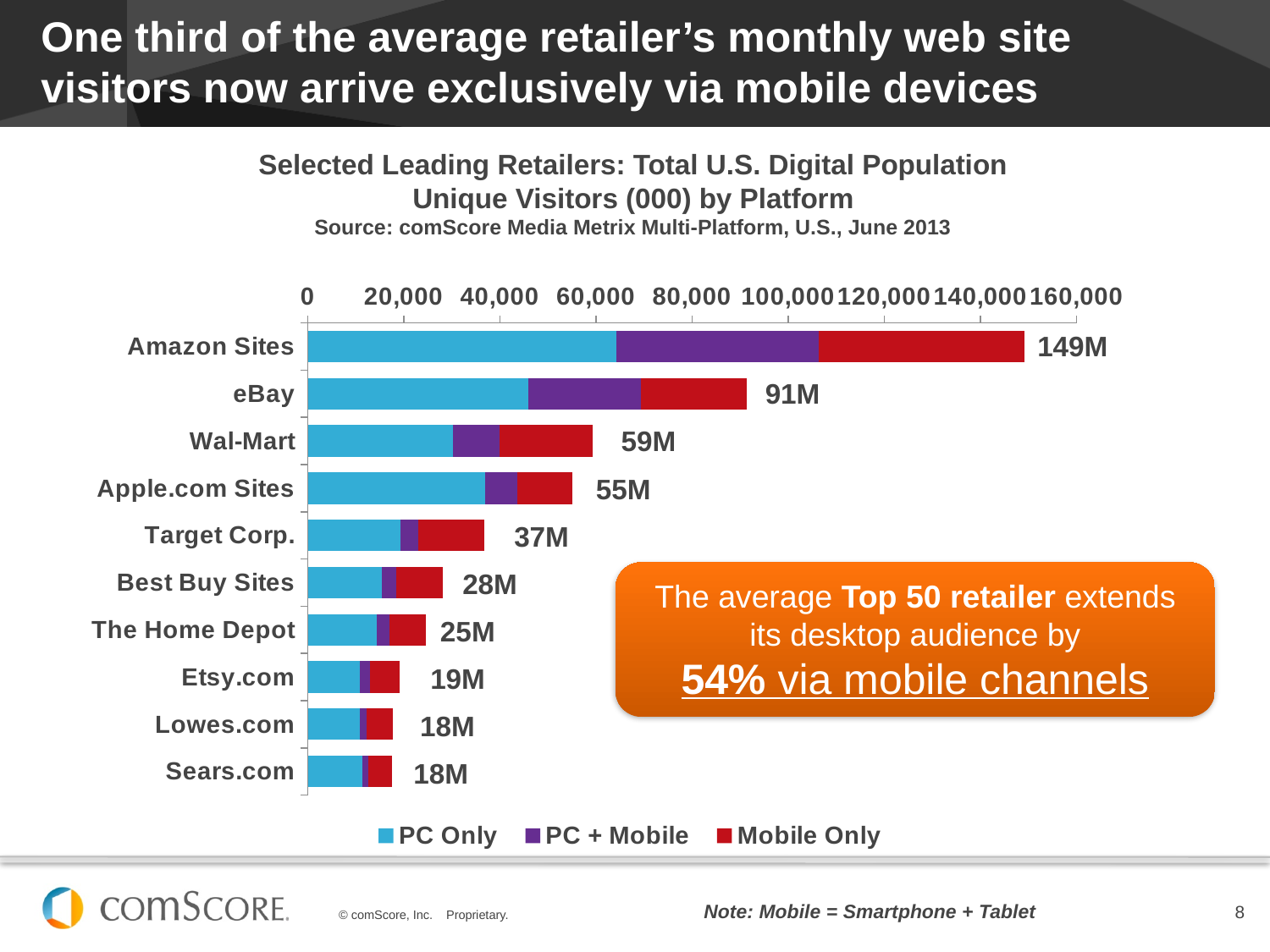

# One third of the average retailer’s monthly web site visitors now arrive exclusively via mobile devices
Selected Leading Retailers: Total U.S. Digital Population
Unique Visitors (000) by Platform
Source: comScore Media Metrix Multi-Platform, U.S., June 2013

### Chart

| Category | PC Only | PC + Mobile | Mobile Only |
|---|---|---|---|
| Amazon Sites | 64192.522 | 42167.987 | 42870.831000000006 |
| eBay | 45928.186 | 23439.92800000001 | 21932.991000000005 |
| Wal-Mart | 30146.398999999998 | 9824.740000000007 | 19275.911 |
| Apple.com Sites | 36962.651000000005 | 6633.923000000001 | 11431.838 |
| Target Corp. | 19239.20700000001 | 3806.7009999999987 | 13692.132000000005 |
| Best Buy Sites | 15421.364999999994 | 2907.8170000000023 | 9702.915999999988 |
| The Home Depot | 14397.012000000002 | 2664.052 | 7448.187000000001 |
| Etsy.com | 10788.109 | 2202.5560000000005 | 6176.928000000001 |
| Lowes.com | 10751.406 | 1475.7830000000004 | 5508.013000000002 |
| Sears.com | 11342.921999999993 | 1214.106 | 4976.216 |
149M
91M
59M
55M
37M
28M
The average Top 50 retailer extends its desktop audience by
54% via mobile channels
25M
19M
18M
18M
Note: Mobile = Smartphone + Tablet